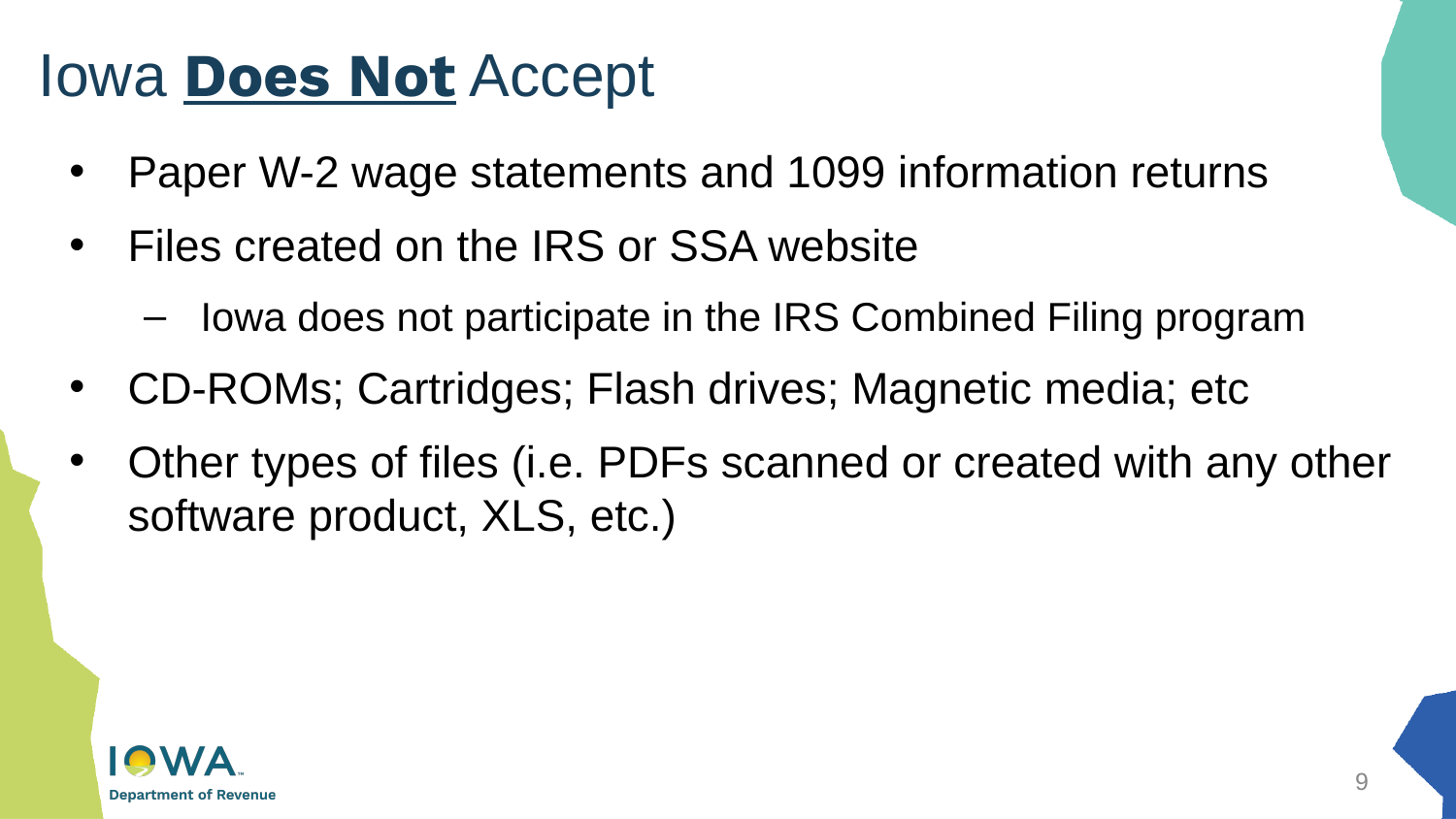

# Iowa Does Not Accept
Paper W-2 wage statements and 1099 information returns
Files created on the IRS or SSA website
Iowa does not participate in the IRS Combined Filing program
CD-ROMs; Cartridges; Flash drives; Magnetic media; etc
Other types of files (i.e. PDFs scanned or created with any other software product, XLS, etc.)
9